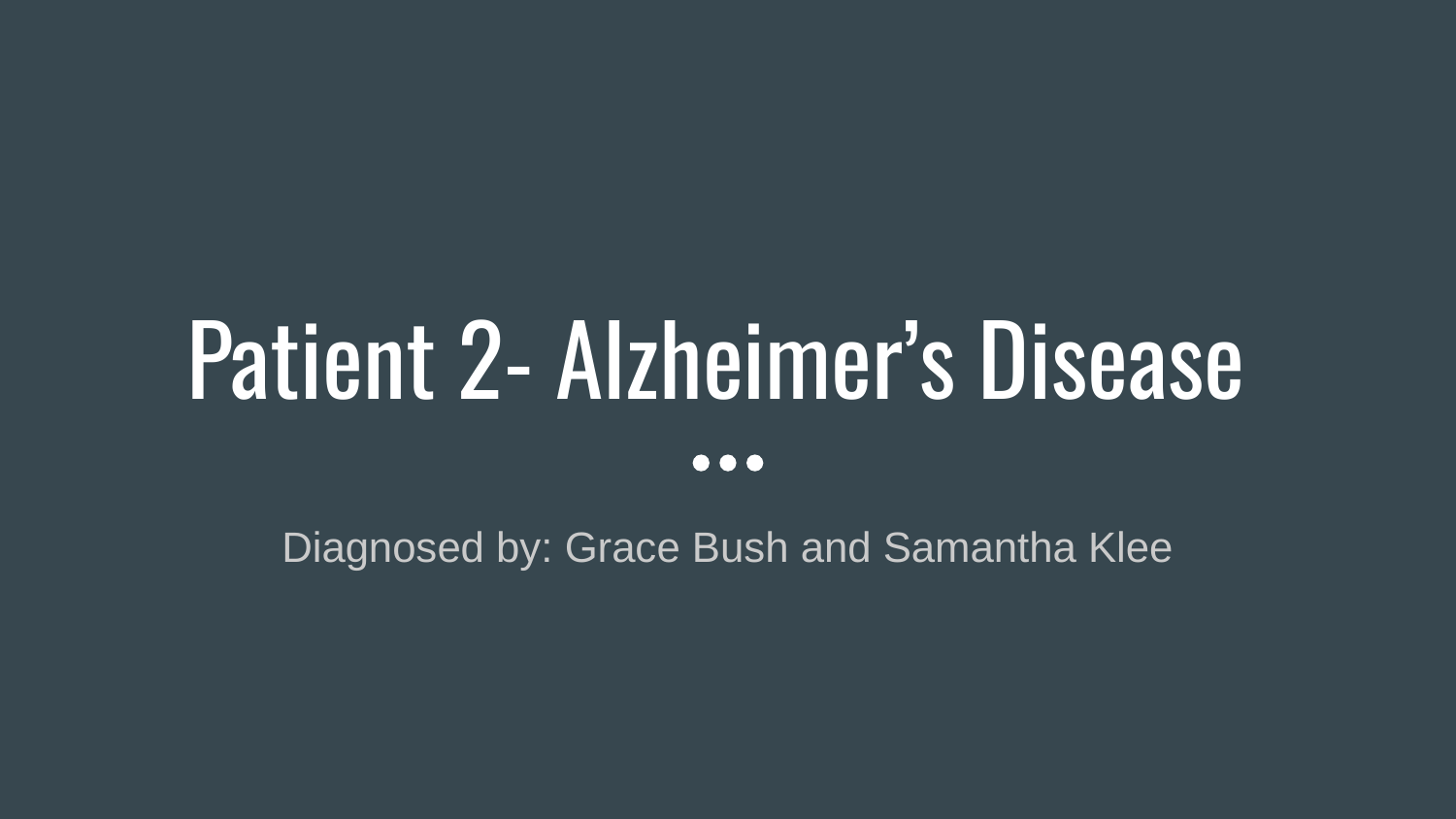

# Patient 2- Alzheimer’s Disease
Diagnosed by: Grace Bush and Samantha Klee